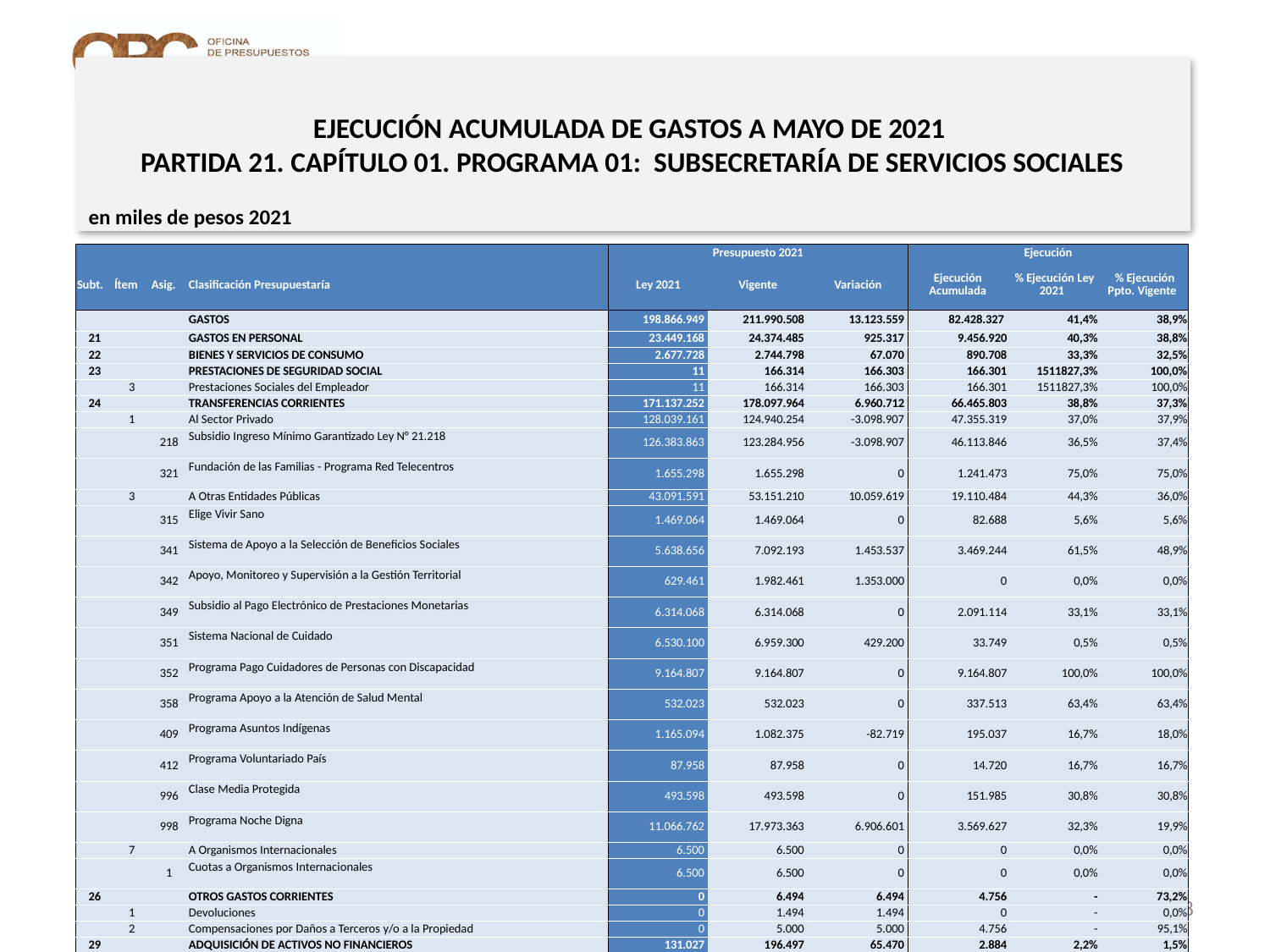

# EJECUCIÓN ACUMULADA DE GASTOS A MAYO DE 2021 PARTIDA 21. CAPÍTULO 01. PROGRAMA 01:  SUBSECRETARÍA DE SERVICIOS SOCIALES
en miles de pesos 2021
|  |  |  |  | Presupuesto 2021 |  |  | Ejecución |  |  |
| --- | --- | --- | --- | --- | --- | --- | --- | --- | --- |
| Subt. | Ítem | Asig. | Clasificación Presupuestaría | Ley 2021 | Vigente | Variación | Ejecución Acumulada | % Ejecución Ley 2021 | % Ejecución Ppto. Vigente |
|  |  |  | GASTOS | 198.866.949 | 211.990.508 | 13.123.559 | 82.428.327 | 41,4% | 38,9% |
| 21 |  |  | GASTOS EN PERSONAL | 23.449.168 | 24.374.485 | 925.317 | 9.456.920 | 40,3% | 38,8% |
| 22 |  |  | BIENES Y SERVICIOS DE CONSUMO | 2.677.728 | 2.744.798 | 67.070 | 890.708 | 33,3% | 32,5% |
| 23 |  |  | PRESTACIONES DE SEGURIDAD SOCIAL | 11 | 166.314 | 166.303 | 166.301 | 1511827,3% | 100,0% |
|  | 3 |  | Prestaciones Sociales del Empleador | 11 | 166.314 | 166.303 | 166.301 | 1511827,3% | 100,0% |
| 24 |  |  | TRANSFERENCIAS CORRIENTES | 171.137.252 | 178.097.964 | 6.960.712 | 66.465.803 | 38,8% | 37,3% |
|  | 1 |  | Al Sector Privado | 128.039.161 | 124.940.254 | -3.098.907 | 47.355.319 | 37,0% | 37,9% |
|  |  | 218 | Subsidio Ingreso Mínimo Garantizado Ley N° 21.218 | 126.383.863 | 123.284.956 | -3.098.907 | 46.113.846 | 36,5% | 37,4% |
|  |  | 321 | Fundación de las Familias - Programa Red Telecentros | 1.655.298 | 1.655.298 | 0 | 1.241.473 | 75,0% | 75,0% |
|  | 3 |  | A Otras Entidades Públicas | 43.091.591 | 53.151.210 | 10.059.619 | 19.110.484 | 44,3% | 36,0% |
|  |  | 315 | Elige Vivir Sano | 1.469.064 | 1.469.064 | 0 | 82.688 | 5,6% | 5,6% |
|  |  | 341 | Sistema de Apoyo a la Selección de Beneficios Sociales | 5.638.656 | 7.092.193 | 1.453.537 | 3.469.244 | 61,5% | 48,9% |
|  |  | 342 | Apoyo, Monitoreo y Supervisión a la Gestión Territorial | 629.461 | 1.982.461 | 1.353.000 | 0 | 0,0% | 0,0% |
|  |  | 349 | Subsidio al Pago Electrónico de Prestaciones Monetarias | 6.314.068 | 6.314.068 | 0 | 2.091.114 | 33,1% | 33,1% |
|  |  | 351 | Sistema Nacional de Cuidado | 6.530.100 | 6.959.300 | 429.200 | 33.749 | 0,5% | 0,5% |
|  |  | 352 | Programa Pago Cuidadores de Personas con Discapacidad | 9.164.807 | 9.164.807 | 0 | 9.164.807 | 100,0% | 100,0% |
|  |  | 358 | Programa Apoyo a la Atención de Salud Mental | 532.023 | 532.023 | 0 | 337.513 | 63,4% | 63,4% |
|  |  | 409 | Programa Asuntos Indígenas | 1.165.094 | 1.082.375 | -82.719 | 195.037 | 16,7% | 18,0% |
|  |  | 412 | Programa Voluntariado País | 87.958 | 87.958 | 0 | 14.720 | 16,7% | 16,7% |
|  |  | 996 | Clase Media Protegida | 493.598 | 493.598 | 0 | 151.985 | 30,8% | 30,8% |
|  |  | 998 | Programa Noche Digna | 11.066.762 | 17.973.363 | 6.906.601 | 3.569.627 | 32,3% | 19,9% |
|  | 7 |  | A Organismos Internacionales | 6.500 | 6.500 | 0 | 0 | 0,0% | 0,0% |
|  |  | 1 | Cuotas a Organismos Internacionales | 6.500 | 6.500 | 0 | 0 | 0,0% | 0,0% |
| 26 |  |  | OTROS GASTOS CORRIENTES | 0 | 6.494 | 6.494 | 4.756 | - | 73,2% |
|  | 1 |  | Devoluciones | 0 | 1.494 | 1.494 | 0 | - | 0,0% |
|  | 2 |  | Compensaciones por Daños a Terceros y/o a la Propiedad | 0 | 5.000 | 5.000 | 4.756 | - | 95,1% |
| 29 |  |  | ADQUISICIÓN DE ACTIVOS NO FINANCIEROS | 131.027 | 196.497 | 65.470 | 2.884 | 2,2% | 1,5% |
|  | 6 |  | Equipos Informáticos | 0 | 30.000 | 30.000 | 0 | - | 0,0% |
|  | 7 |  | Programas Informáticos | 131.027 | 166.497 | 35.470 | 2.884 | 2,2% | 1,7% |
| 34 |  |  | SERVICIO DE LA DEUDA | 1.471.763 | 6.403.956 | 4.932.193 | 5.440.955 | 369,7% | 85,0% |
|  | 1 |  | Amortización Deuda Interna | 529.258 | 529.258 | 0 | 224.486 | 42,4% | 42,4% |
|  | 3 |  | Intereses Deuda Interna | 940.005 | 940.005 | 0 | 286.606 | 30,5% | 30,5% |
|  | 7 |  | Deuda Flotante | 2.500 | 4.934.693 | 4.932.193 | 4.929.863 | 197194,5% | 99,9% |
8